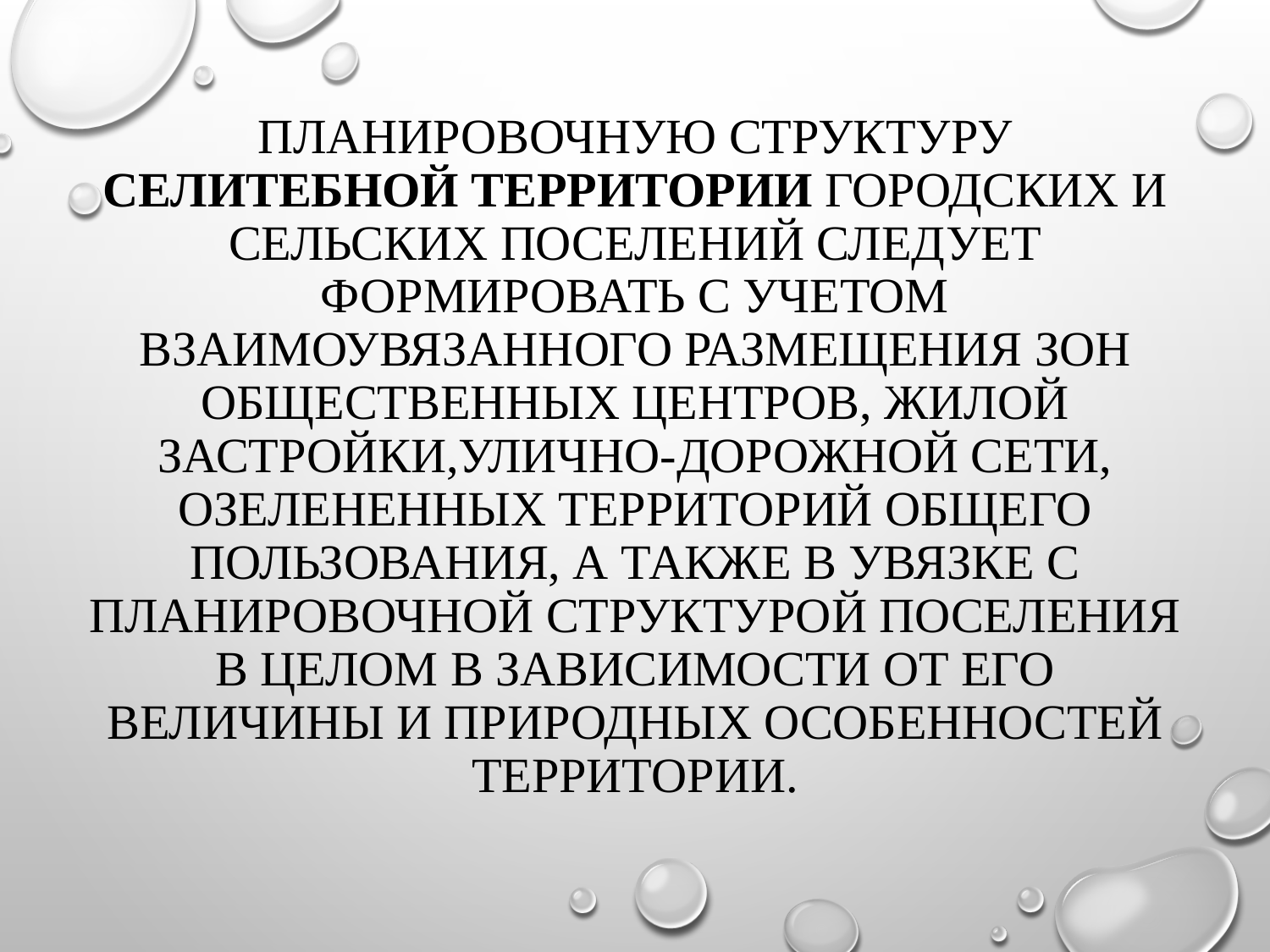

# Планировочную структуру селитебной территории городских и сельских поселений следует формировать с учетом взаимоувязанного размещения зон общественных центров, жилой застройки,улично-дорожной сети, озелененных территорий общего пользования, а также в увязке с планировочной структурой поселения в целом в зависимости от его величины и природных особенностей территории.